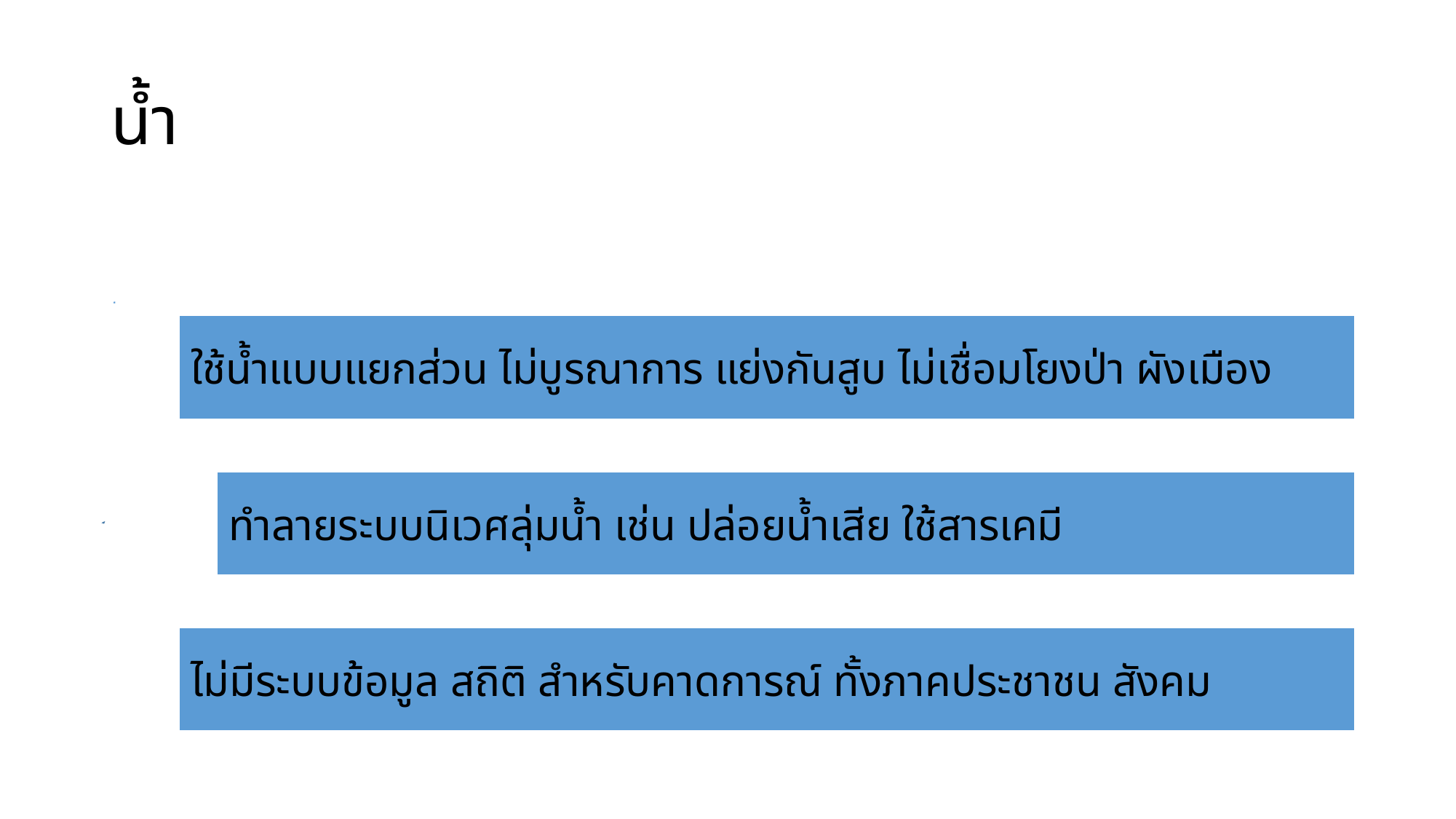

# น้ำ
ใช้น้ำแบบแยกส่วน ไม่บูรณาการ แย่งกันสูบ ไม่เชื่อมโยงป่า ผังเมือง
ทำลายระบบนิเวศลุ่มน้ำ เช่น ปล่อยน้ำเสีย ใช้สารเคมี